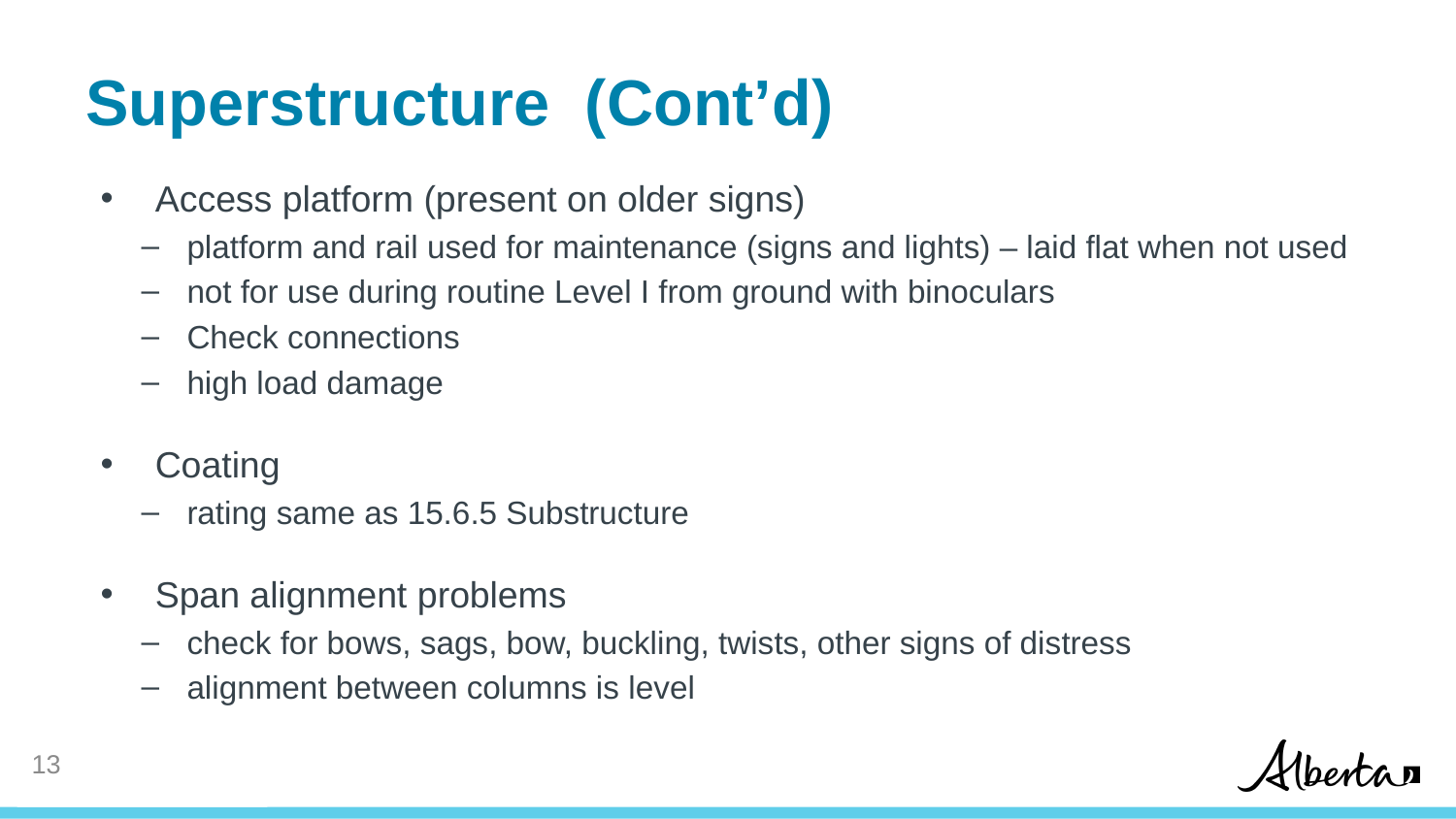

# Superstructure  (Cont’d)
Access platform (present on older signs)
platform and rail used for maintenance (signs and lights) – laid flat when not used
not for use during routine Level I from ground with binoculars
Check connections
high load damage

Coating
rating same as 15.6.5 Substructure

Span alignment problems
check for bows, sags, bow, buckling, twists, other signs of distress
alignment between columns is level

13